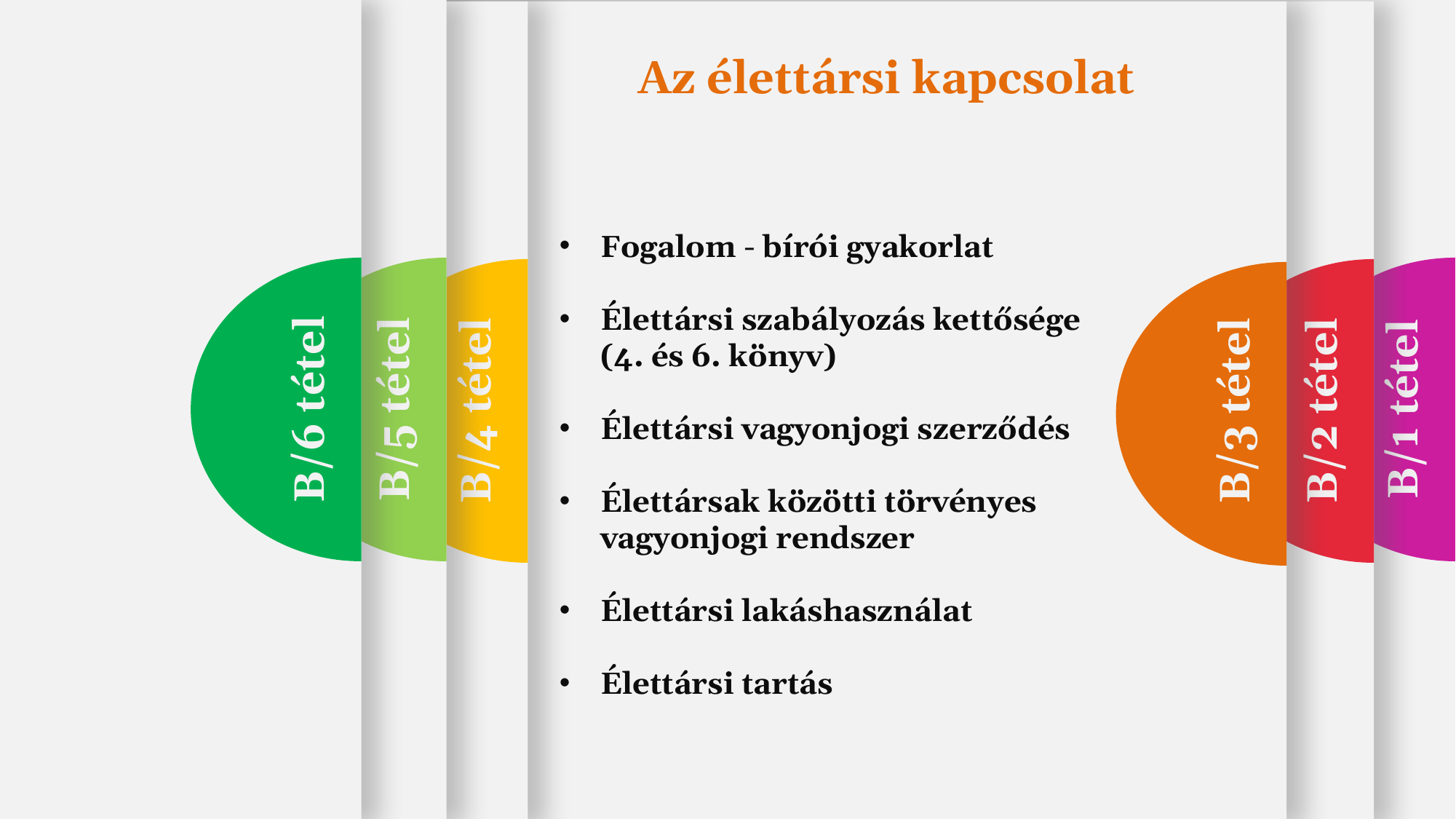

B/1 tétel

B/6 tétel

B/5 tétel

B/3 tétel

B/4 tétel

B/2 tétel
Az élettársi kapcsolat
Fogalom - bírói gyakorlat

Élettársi szabályozás kettősége (4. és 6. könyv)

Élettársi vagyonjogi szerződés

Élettársak közötti törvényes vagyonjogi rendszer

Élettársi lakáshasználat

Élettársi tartás